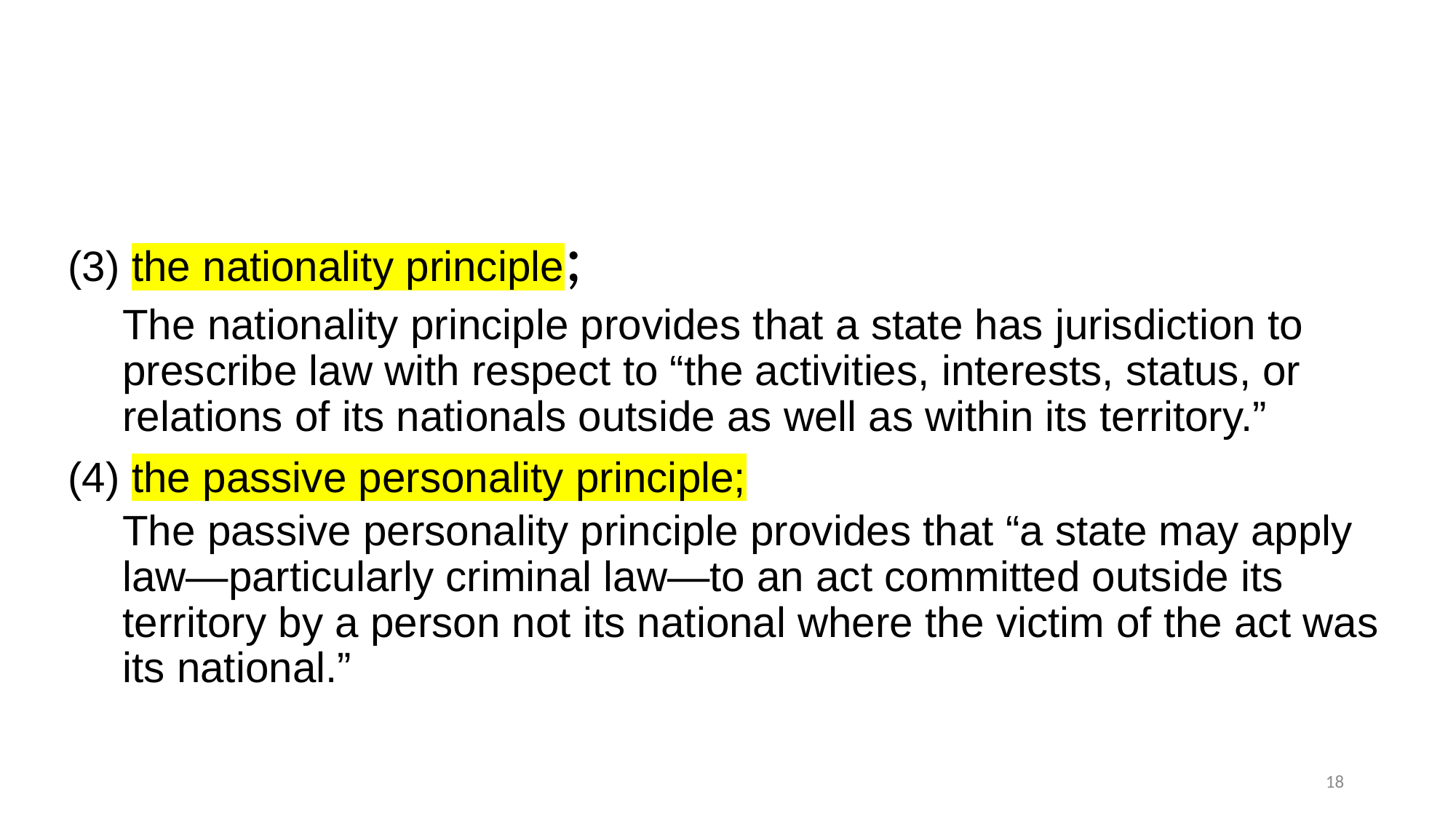

#
(3) the nationality principle;
The nationality principle provides that a state has jurisdiction to prescribe law with respect to “the activities, interests, status, or relations of its nationals outside as well as within its territory.”
(4) the passive personality principle;
The passive personality principle provides that “a state may apply law—particularly criminal law—to an act committed outside its territory by a person not its national where the victim of the act was its national.”
18